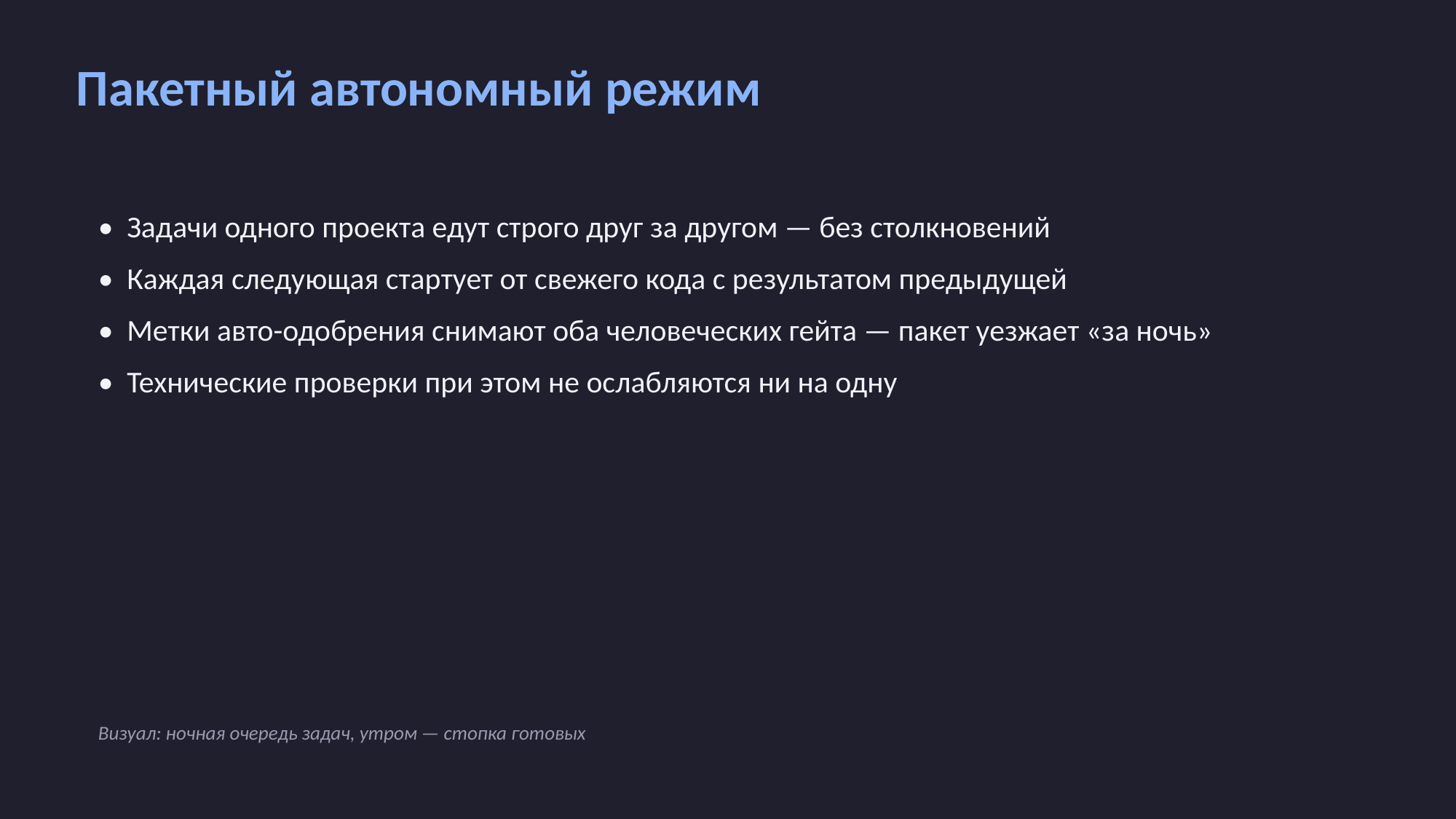

Пакетный автономный режим
•  Задачи одного проекта едут строго друг за другом — без столкновений
•  Каждая следующая стартует от свежего кода с результатом предыдущей
•  Метки авто-одобрения снимают оба человеческих гейта — пакет уезжает «за ночь»
•  Технические проверки при этом не ослабляются ни на одну
Визуал: ночная очередь задач, утром — стопка готовых